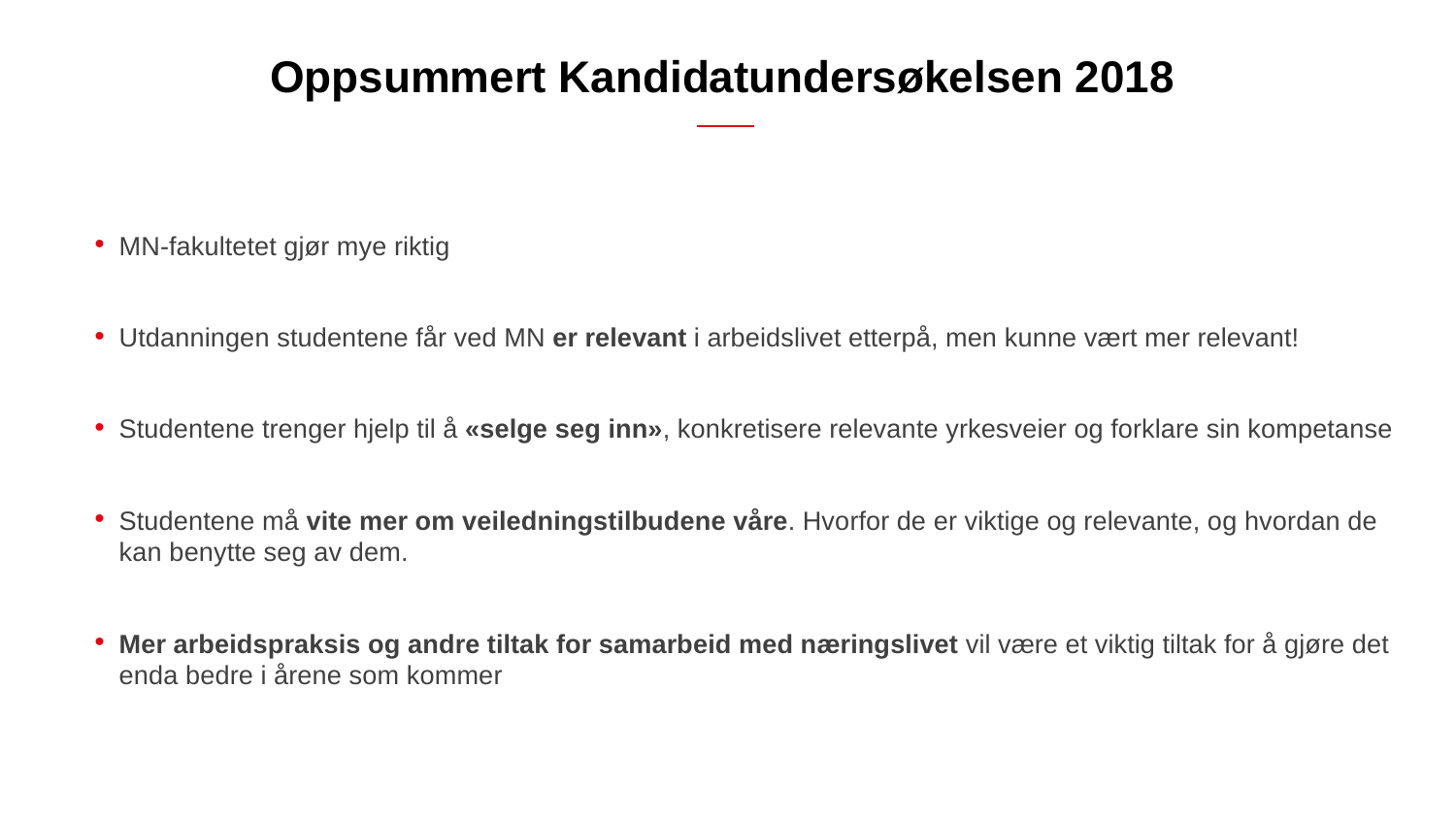

# Oppsummert Kandidatundersøkelsen 2018
MN-fakultetet gjør mye riktig

Utdanningen studentene får ved MN er relevant i arbeidslivet etterpå, men kunne vært mer relevant!

Studentene trenger hjelp til å «selge seg inn», konkretisere relevante yrkesveier og forklare sin kompetanse

Studentene må vite mer om veiledningstilbudene våre. Hvorfor de er viktige og relevante, og hvordan de kan benytte seg av dem.

Mer arbeidspraksis og andre tiltak for samarbeid med næringslivet vil være et viktig tiltak for å gjøre det enda bedre i årene som kommer